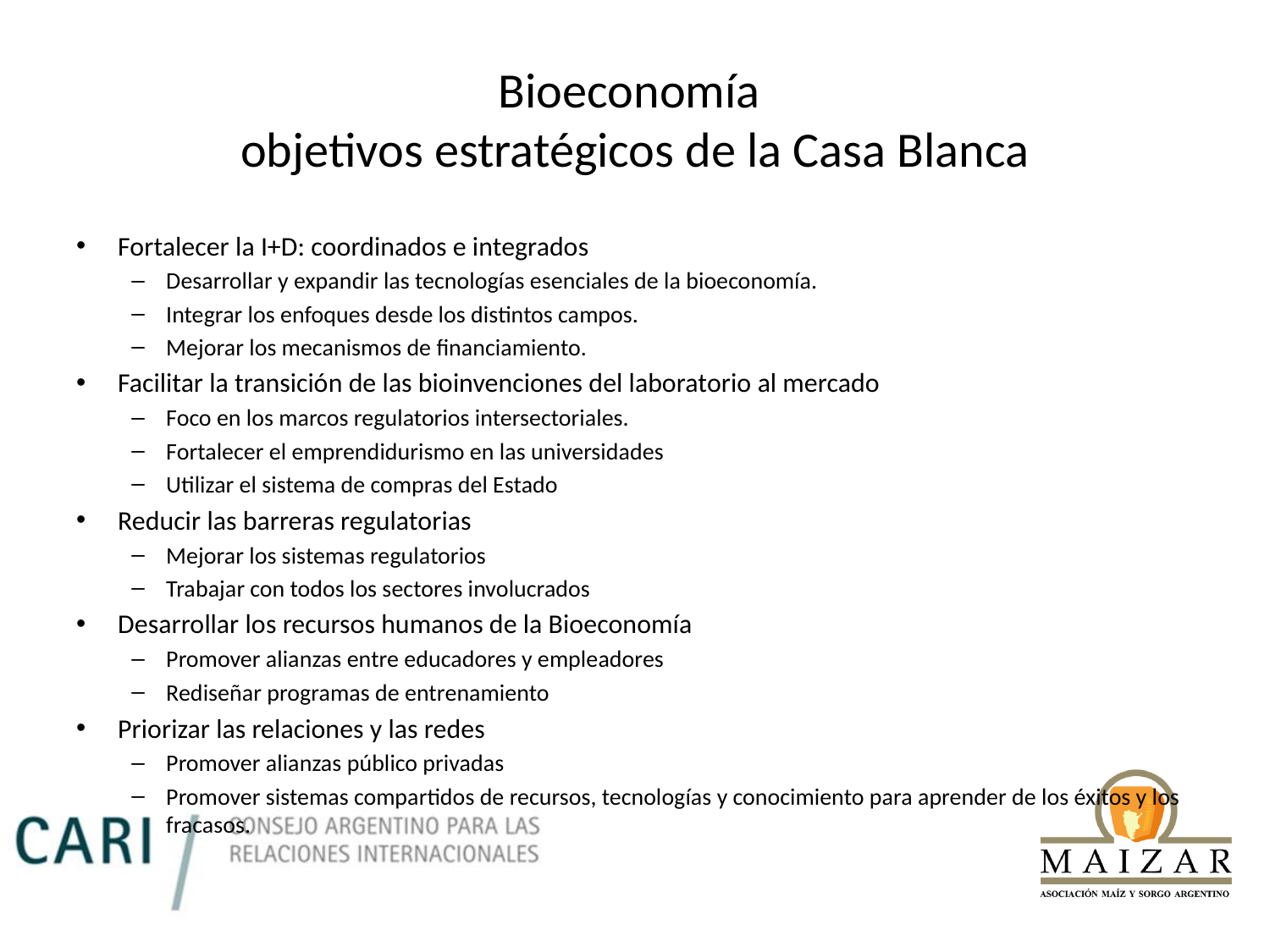

# Bioeconomía objetivos estratégicos de la Casa Blanca
Fortalecer la I+D: coordinados e integrados
Desarrollar y expandir las tecnologías esenciales de la bioeconomía.
Integrar los enfoques desde los distintos campos.
Mejorar los mecanismos de financiamiento.
Facilitar la transición de las bioinvenciones del laboratorio al mercado
Foco en los marcos regulatorios intersectoriales.
Fortalecer el emprendidurismo en las universidades
Utilizar el sistema de compras del Estado
Reducir las barreras regulatorias
Mejorar los sistemas regulatorios
Trabajar con todos los sectores involucrados
Desarrollar los recursos humanos de la Bioeconomía
Promover alianzas entre educadores y empleadores
Rediseñar programas de entrenamiento
Priorizar las relaciones y las redes
Promover alianzas público privadas
Promover sistemas compartidos de recursos, tecnologías y conocimiento para aprender de los éxitos y los fracasos.